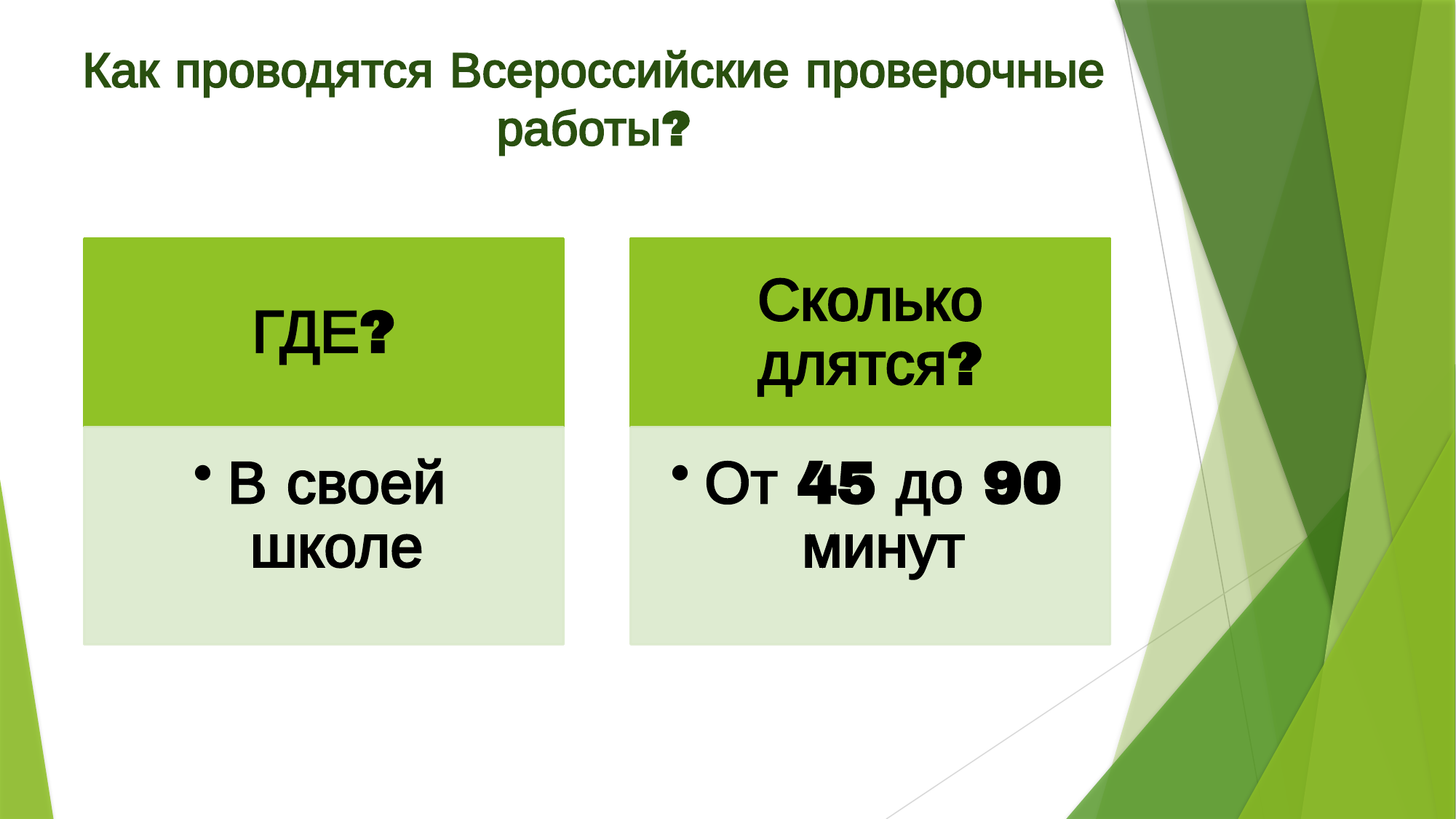

# Как проводятся Всероссийские проверочные работы?
ГДЕ?
В своей школе
Сколько длятся?
От 45 до 90 минут